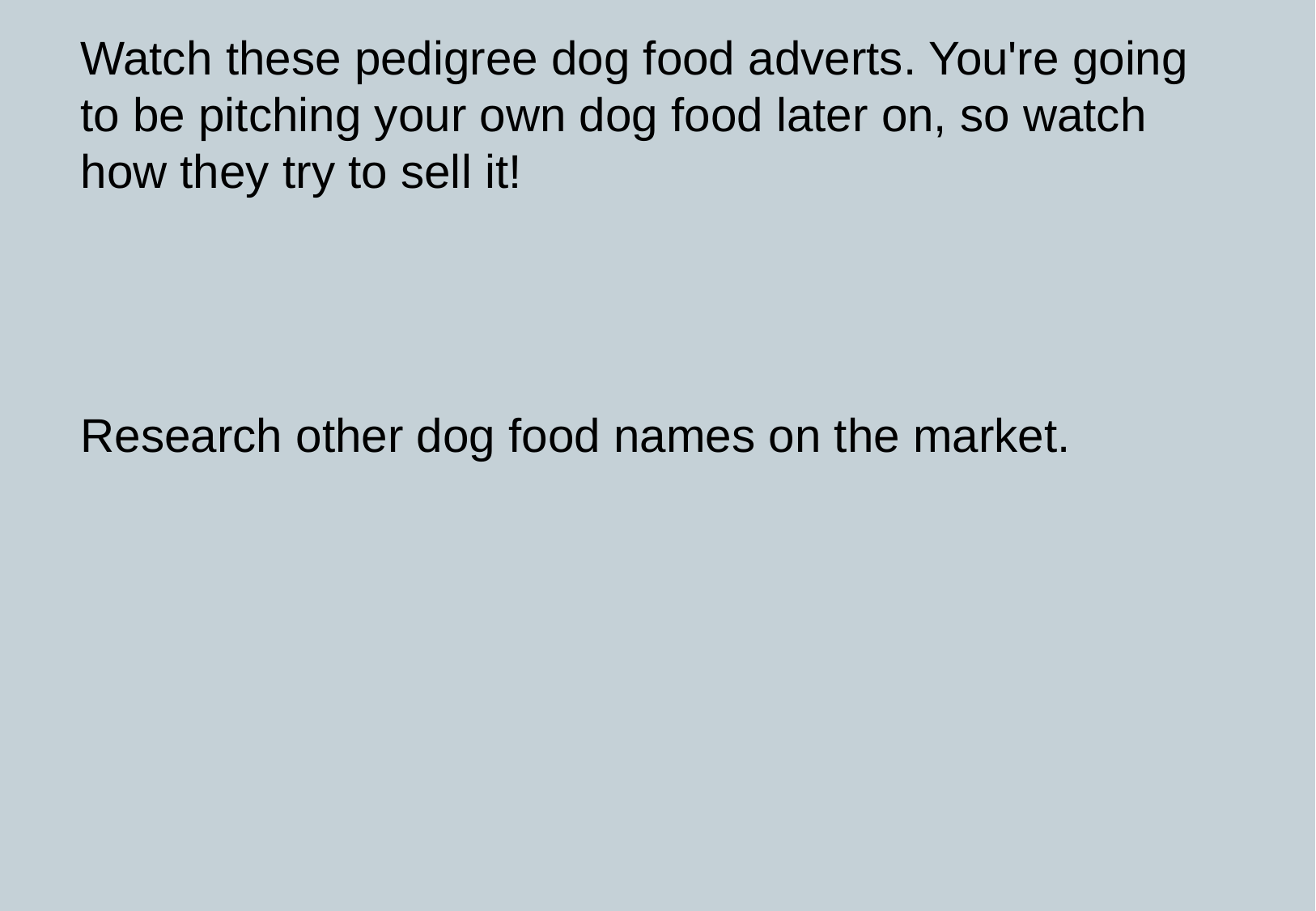

Watch these pedigree dog food adverts. You're going to be pitching your own dog food later on, so watch how they try to sell it!

Research other dog food names on the market.